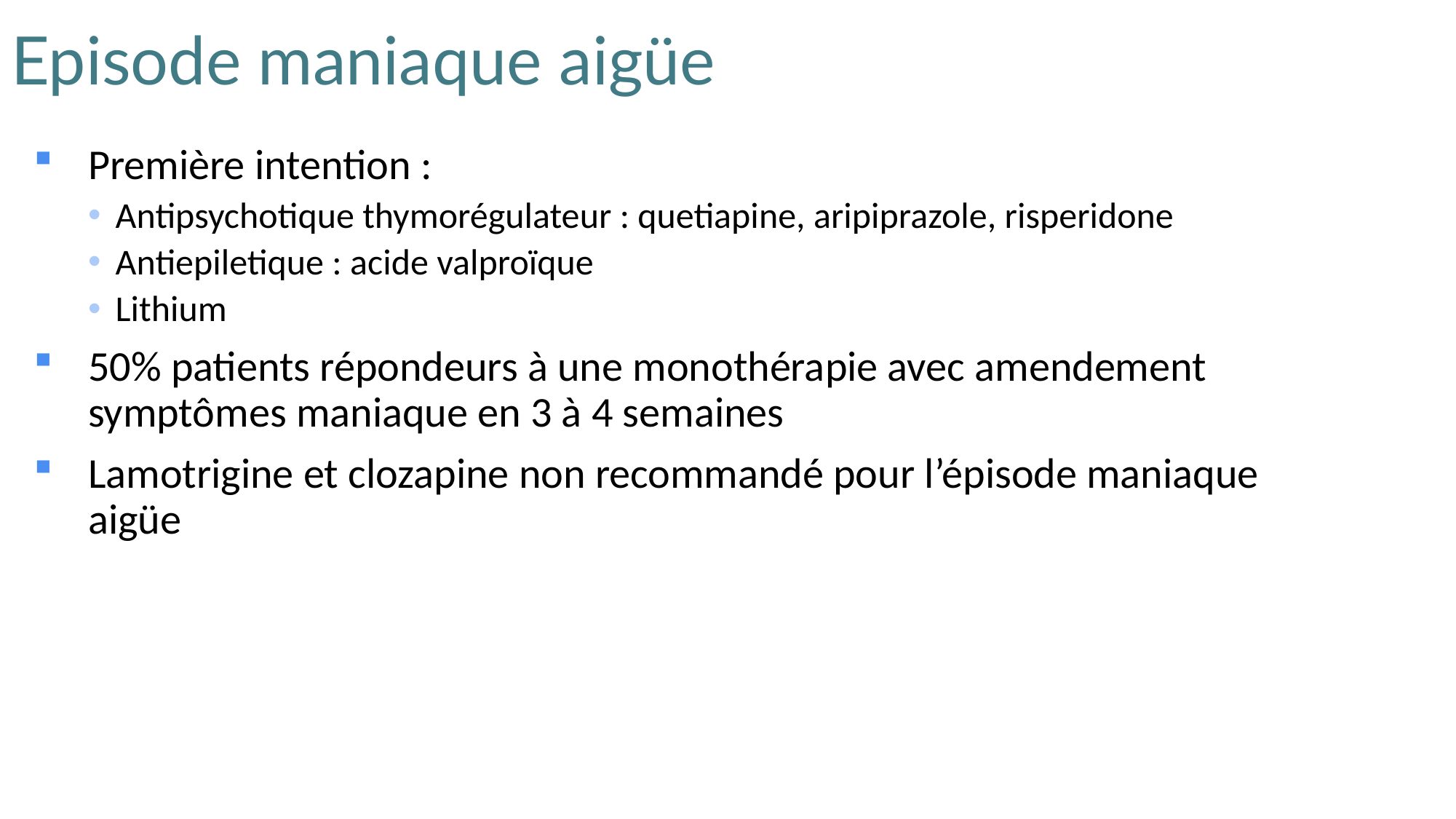

# Episode maniaque aigüe
Première intention :
Antipsychotique thymorégulateur : quetiapine, aripiprazole, risperidone
Antiepiletique : acide valproïque
Lithium
50% patients répondeurs à une monothérapie avec amendement symptômes maniaque en 3 à 4 semaines
Lamotrigine et clozapine non recommandé pour l’épisode maniaque aigüe